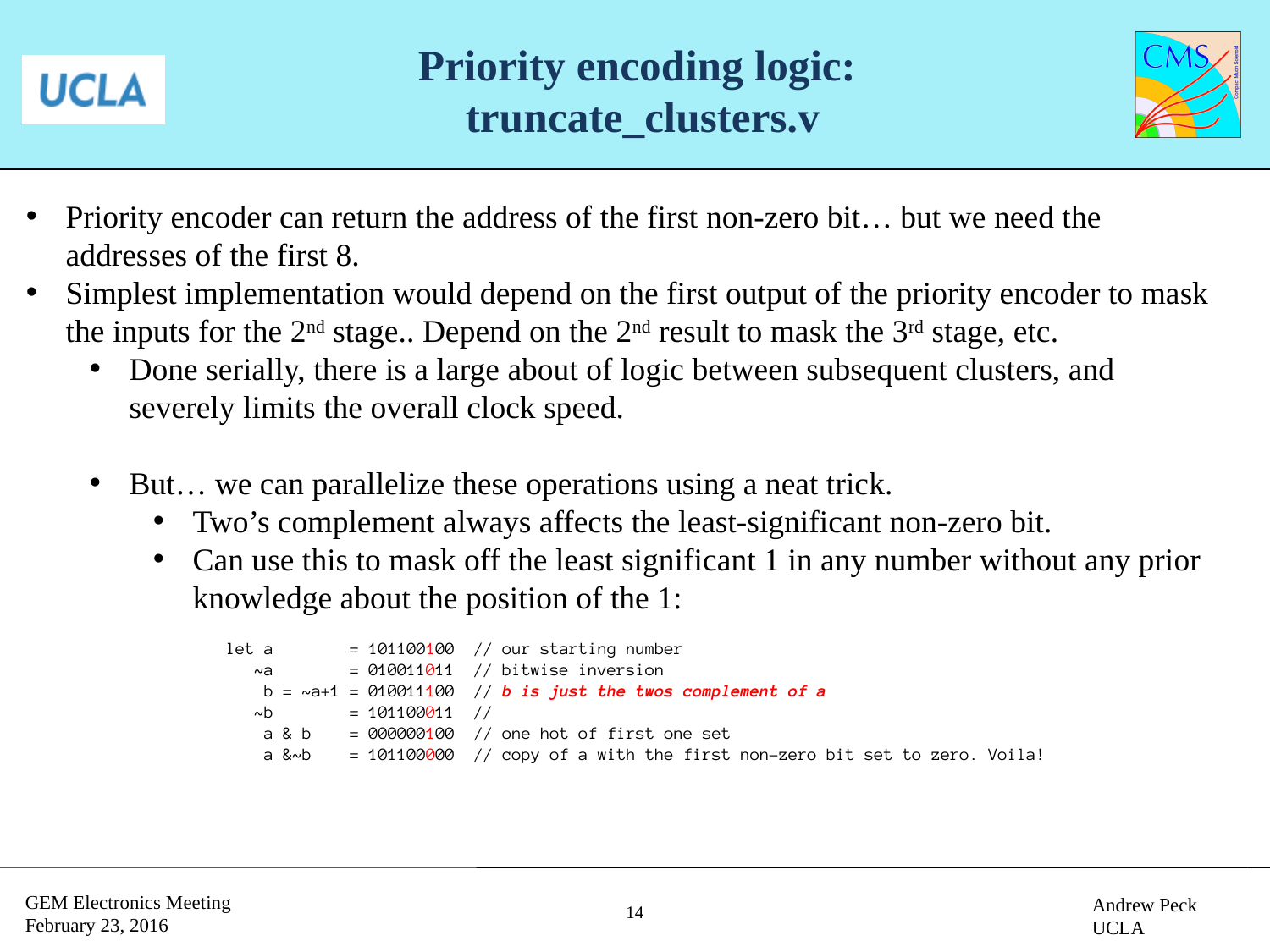

# Priority encoding logic: truncate_clusters.v
Priority encoder can return the address of the first non-zero bit… but we need the addresses of the first 8.
Simplest implementation would depend on the first output of the priority encoder to mask the inputs for the 2nd stage.. Depend on the 2nd result to mask the 3rd stage, etc.
Done serially, there is a large about of logic between subsequent clusters, and severely limits the overall clock speed.

But… we can parallelize these operations using a neat trick.
Two’s complement always affects the least-significant non-zero bit.
Can use this to mask off the least significant 1 in any number without any prior knowledge about the position of the 1:

 let a        = 101100100  // our starting number
    ~a        = 010011011  // bitwise inversion
     b = ~a+1 = 010011100  // b is just the twos complement of a
    ~b        = 101100011  //
     a & b    = 000000100  // one hot of first one set
     a &~b    = 101100000  // copy of a with the first non-zero bit set to zero. Voila!